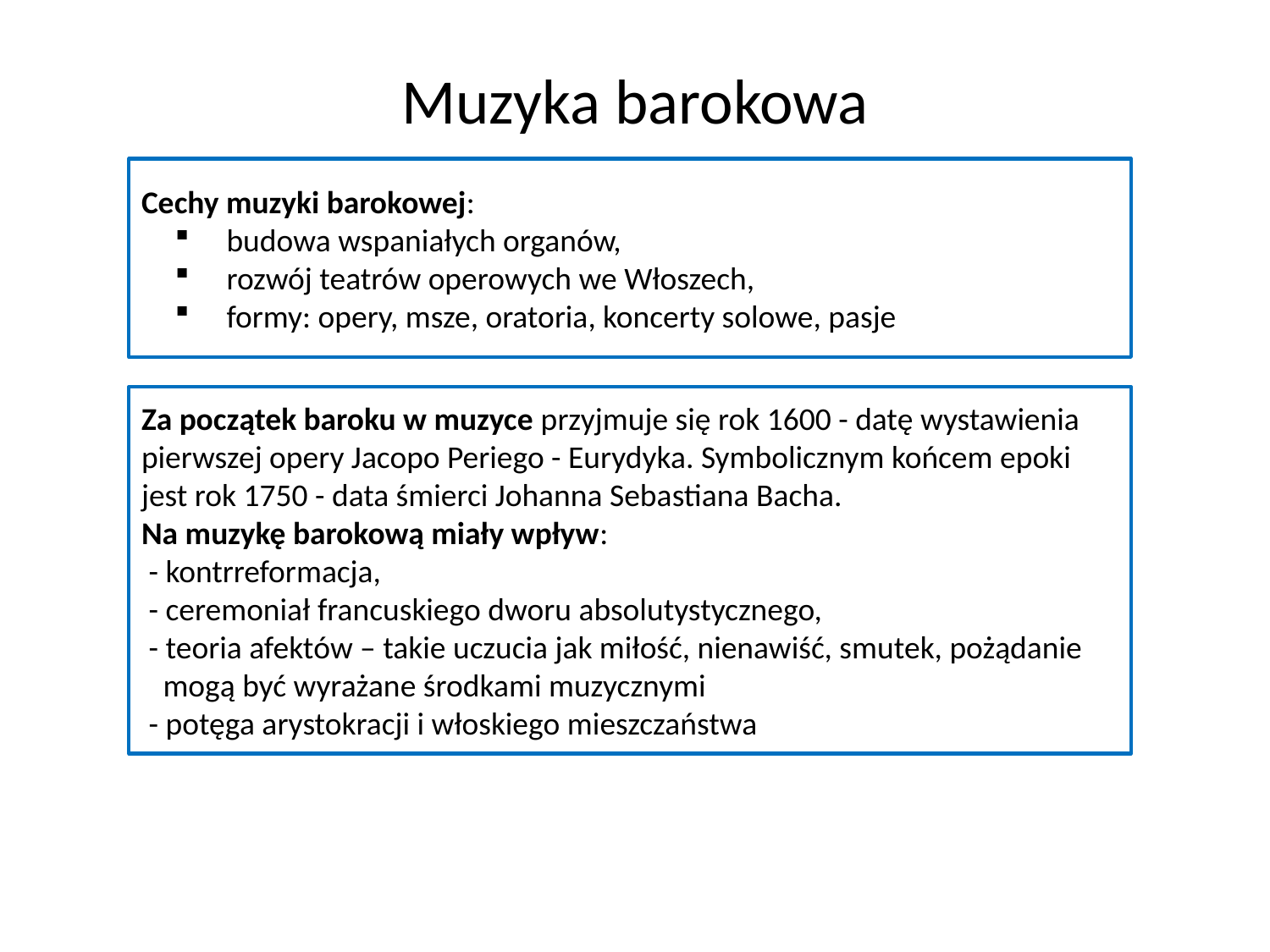

# Muzyka barokowa
Cechy muzyki barokowej:
   budowa wspaniałych organów,
   rozwój teatrów operowych we Włoszech,
   formy: opery, msze, oratoria, koncerty solowe, pasje
Za początek baroku w muzyce przyjmuje się rok 1600 - datę wystawienia pierwszej opery Jacopo Periego - Eurydyka. Symbolicznym końcem epoki jest rok 1750 - data śmierci Johanna Sebastiana Bacha.
Na muzykę barokową miały wpływ:
 - kontrreformacja,
 - ceremoniał francuskiego dworu absolutystycznego,
 - teoria afektów – takie uczucia jak miłość, nienawiść, smutek, pożądanie
   mogą być wyrażane środkami muzycznymi
 - potęga arystokracji i włoskiego mieszczaństwa